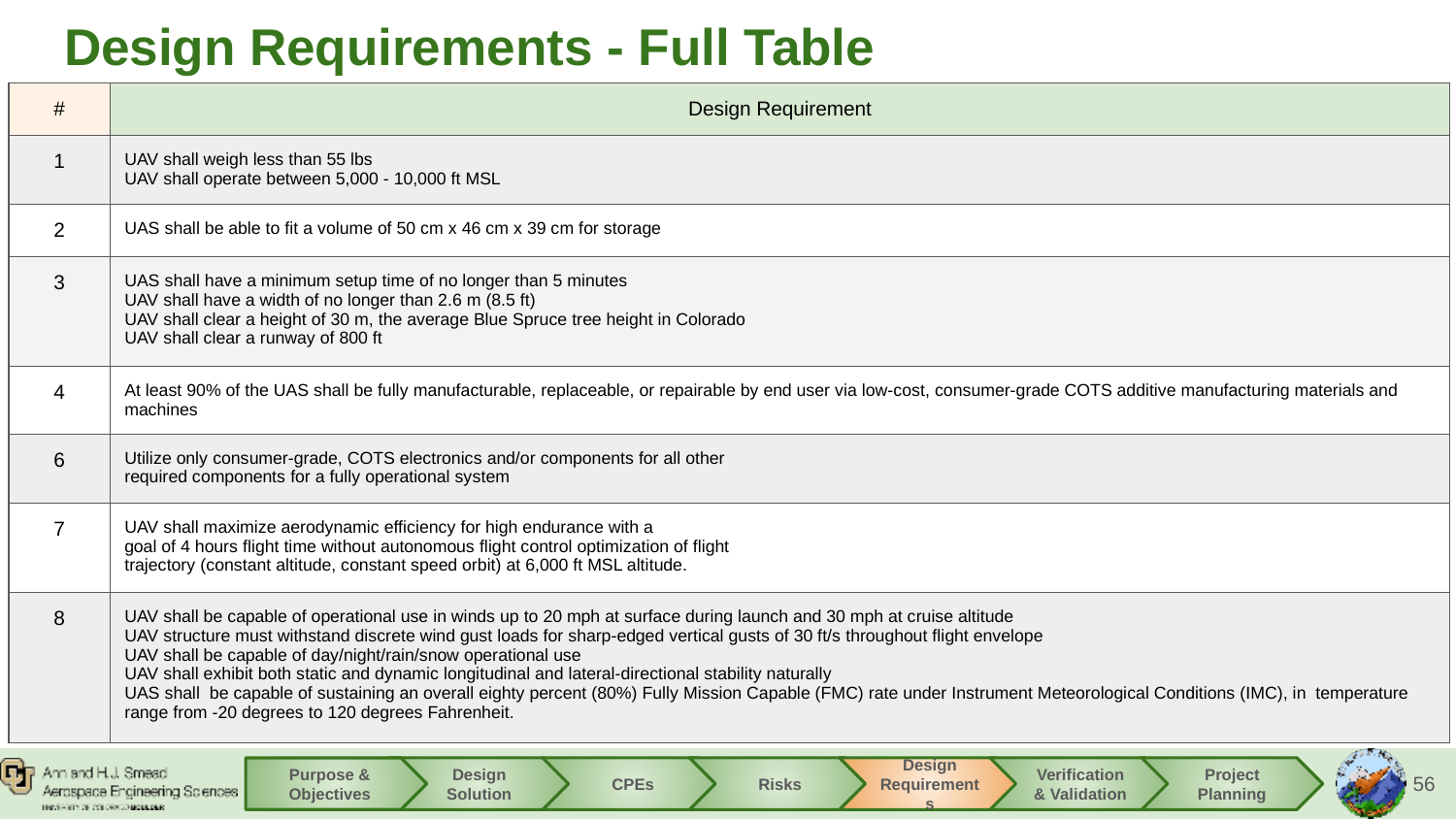

# Design Requirements - Full Table
| # | Design Requirement |
| --- | --- |
| 1 | UAV shall weigh less than 55 lbs UAV shall operate between 5,000 - 10,000 ft MSL |
| 2 | UAS shall be able to fit a volume of 50 cm x 46 cm x 39 cm for storage |
| 3 | UAS shall have a minimum setup time of no longer than 5 minutes UAV shall have a width of no longer than 2.6 m (8.5 ft) UAV shall clear a height of 30 m, the average Blue Spruce tree height in Colorado UAV shall clear a runway of 800 ft |
| 4 | At least 90% of the UAS shall be fully manufacturable, replaceable, or repairable by end user via low-cost, consumer-grade COTS additive manufacturing materials and machines |
| 6 | Utilize only consumer-grade, COTS electronics and/or components for all other required components for a fully operational system |
| 7 | UAV shall maximize aerodynamic efficiency for high endurance with a goal of 4 hours flight time without autonomous flight control optimization of flight trajectory (constant altitude, constant speed orbit) at 6,000 ft MSL altitude. |
| 8 | UAV shall be capable of operational use in winds up to 20 mph at surface during launch and 30 mph at cruise altitude UAV structure must withstand discrete wind gust loads for sharp-edged vertical gusts of 30 ft/s throughout flight envelope UAV shall be capable of day/night/rain/snow operational use UAV shall exhibit both static and dynamic longitudinal and lateral-directional stability naturally UAS shall be capable of sustaining an overall eighty percent (80%) Fully Mission Capable (FMC) rate under Instrument Meteorological Conditions (IMC), in temperature range from -20 degrees to 120 degrees Fahrenheit. |
56
CPEs
Risks
Design Requirements
Verification & Validation
Project Planning
Design Solution
Purpose & Objectives